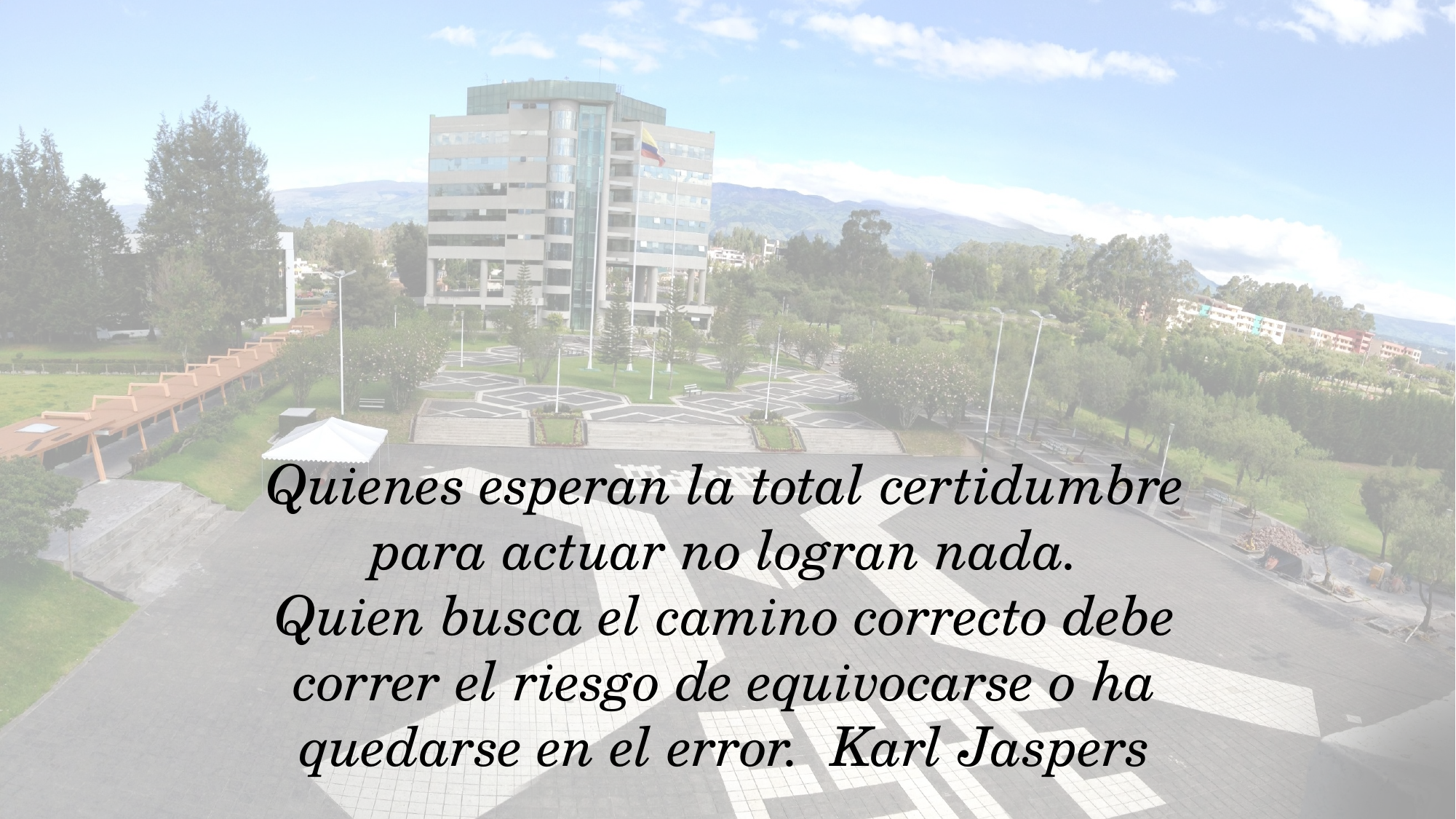

Quienes esperan la total certidumbre para actuar no logran nada.
Quien busca el camino correcto debe correr el riesgo de equivocarse o ha quedarse en el error.  Karl Jaspers